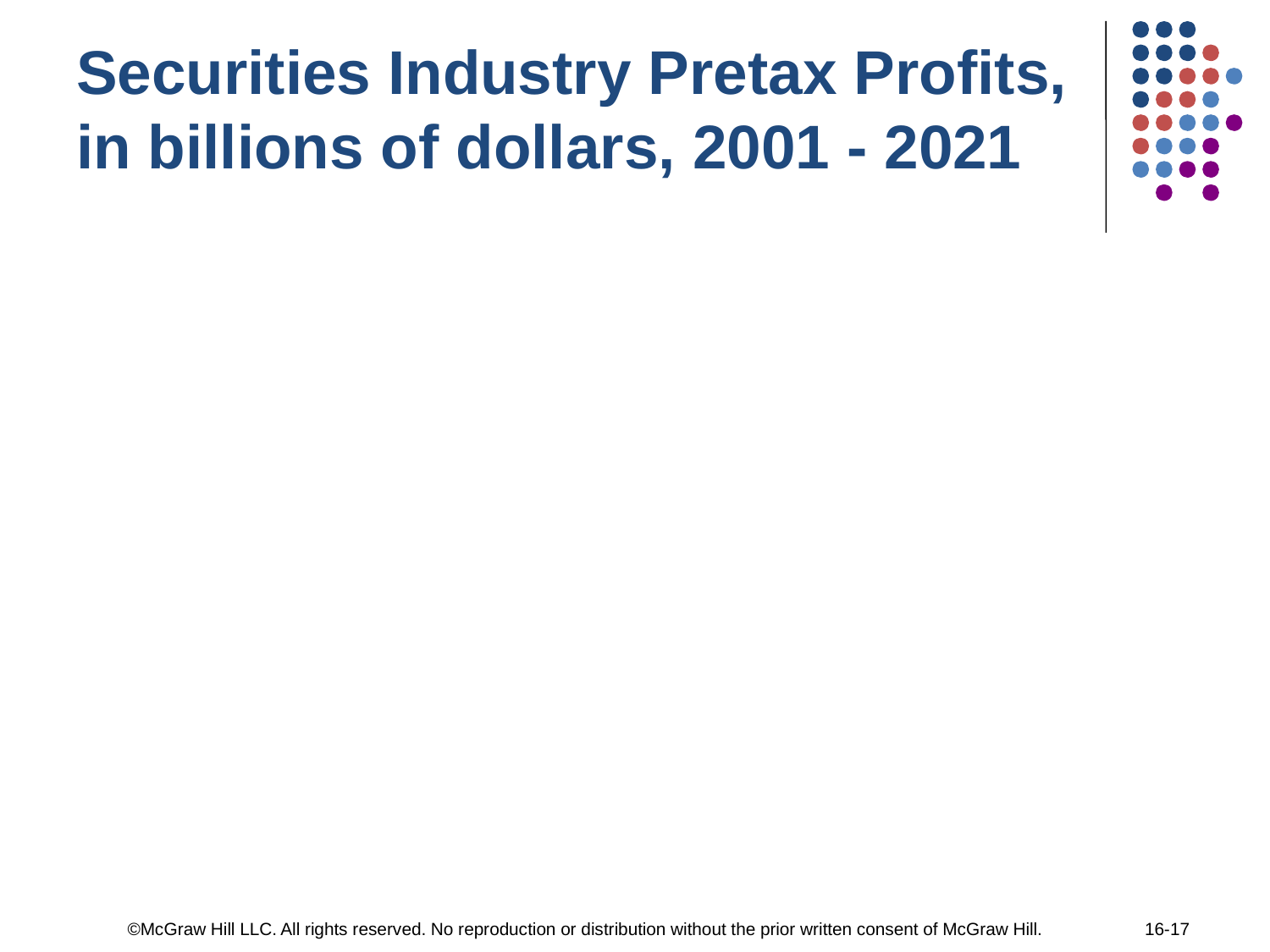

# Securities Industry Pretax Profits, in billions of dollars, 2001 - 2021

©McGraw Hill LLC. All rights reserved. No reproduction or distribution without the prior written consent of McGraw Hill.
16-17